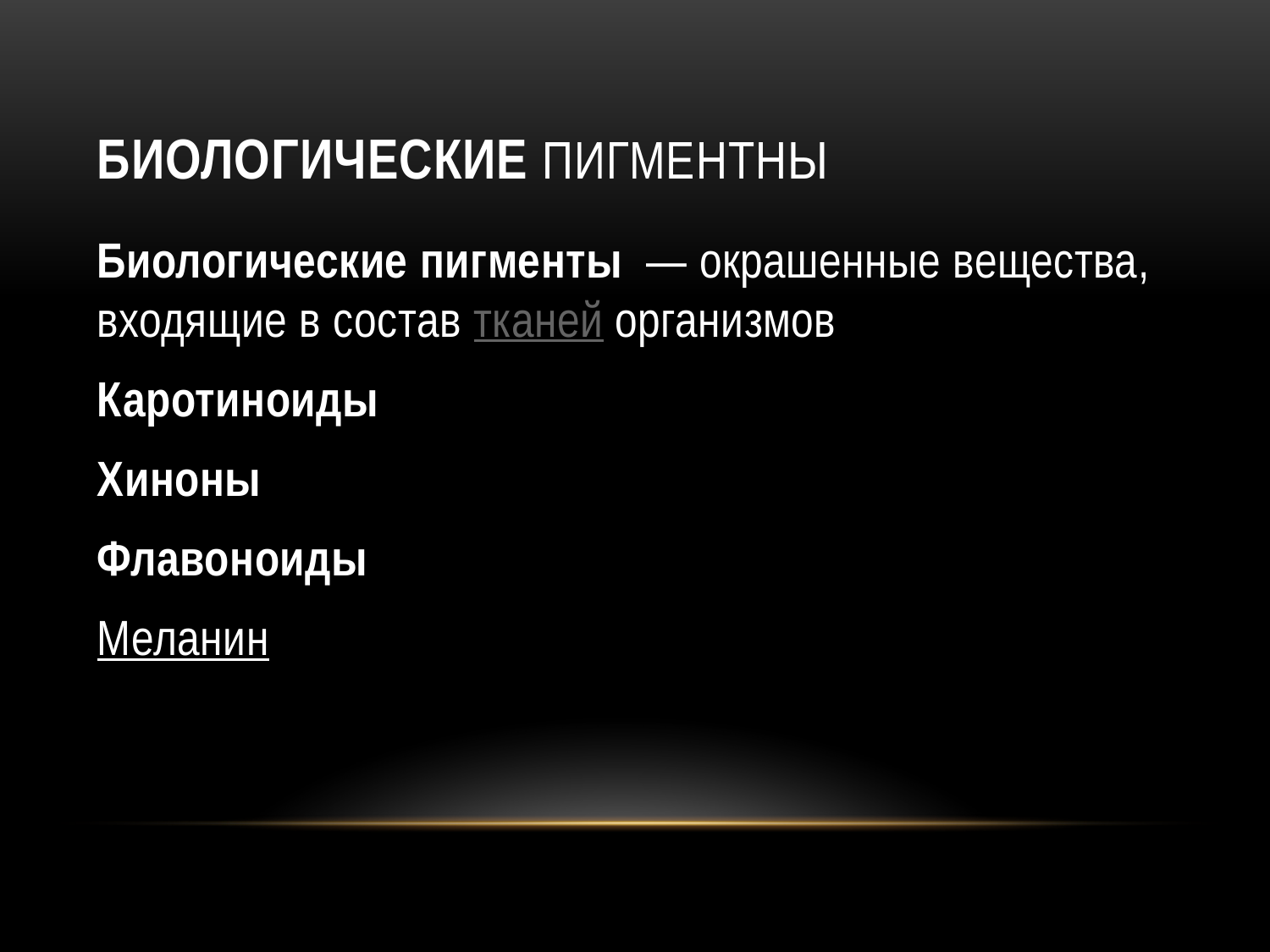

# Биологические Пигментны
Биологические пигменты  — окрашенные вещества, входящие в состав тканей организмов
Каротиноиды
Хиноны
Флавоноиды
Меланин